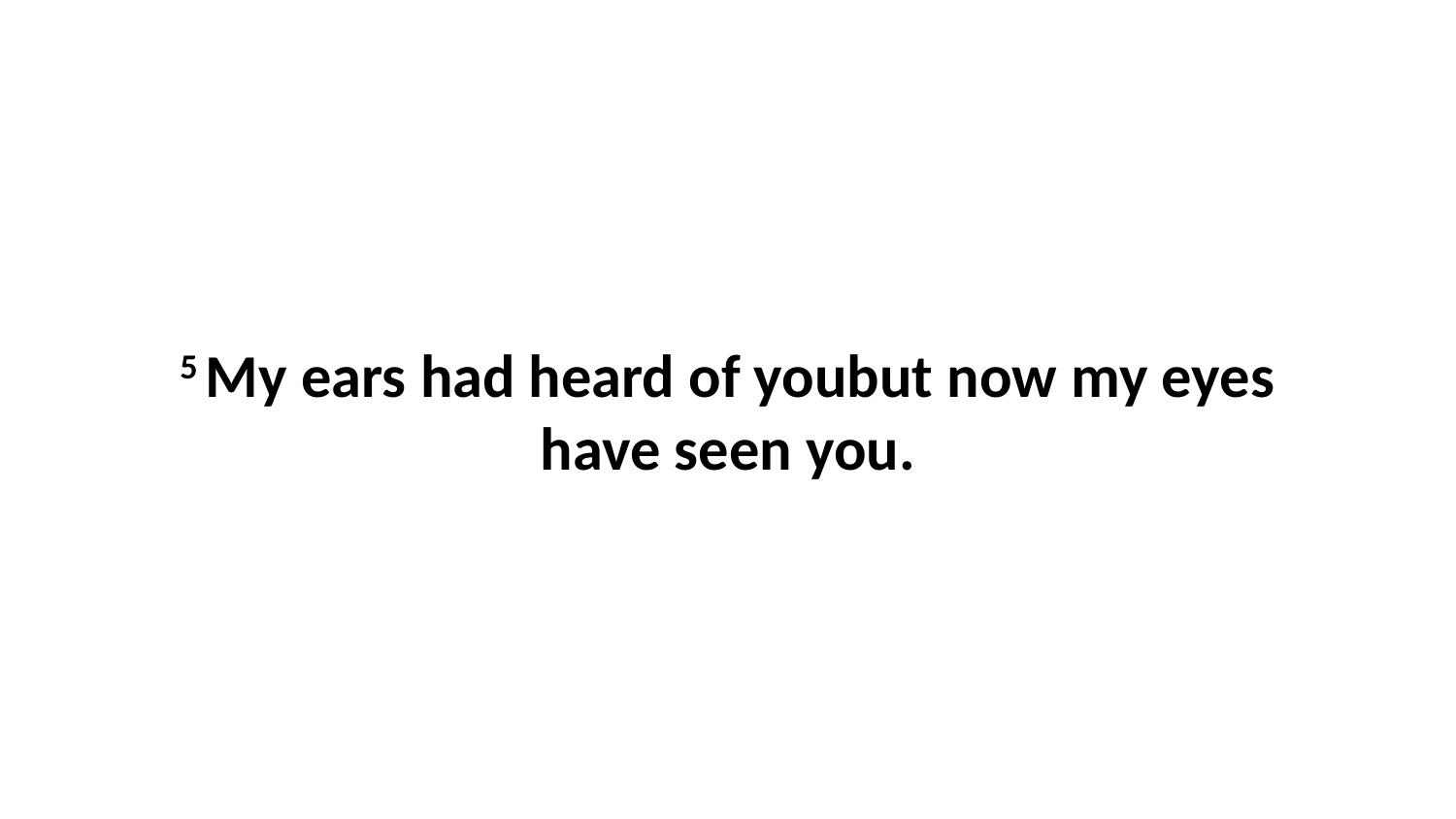

5 My ears had heard of youbut now my eyes have seen you.